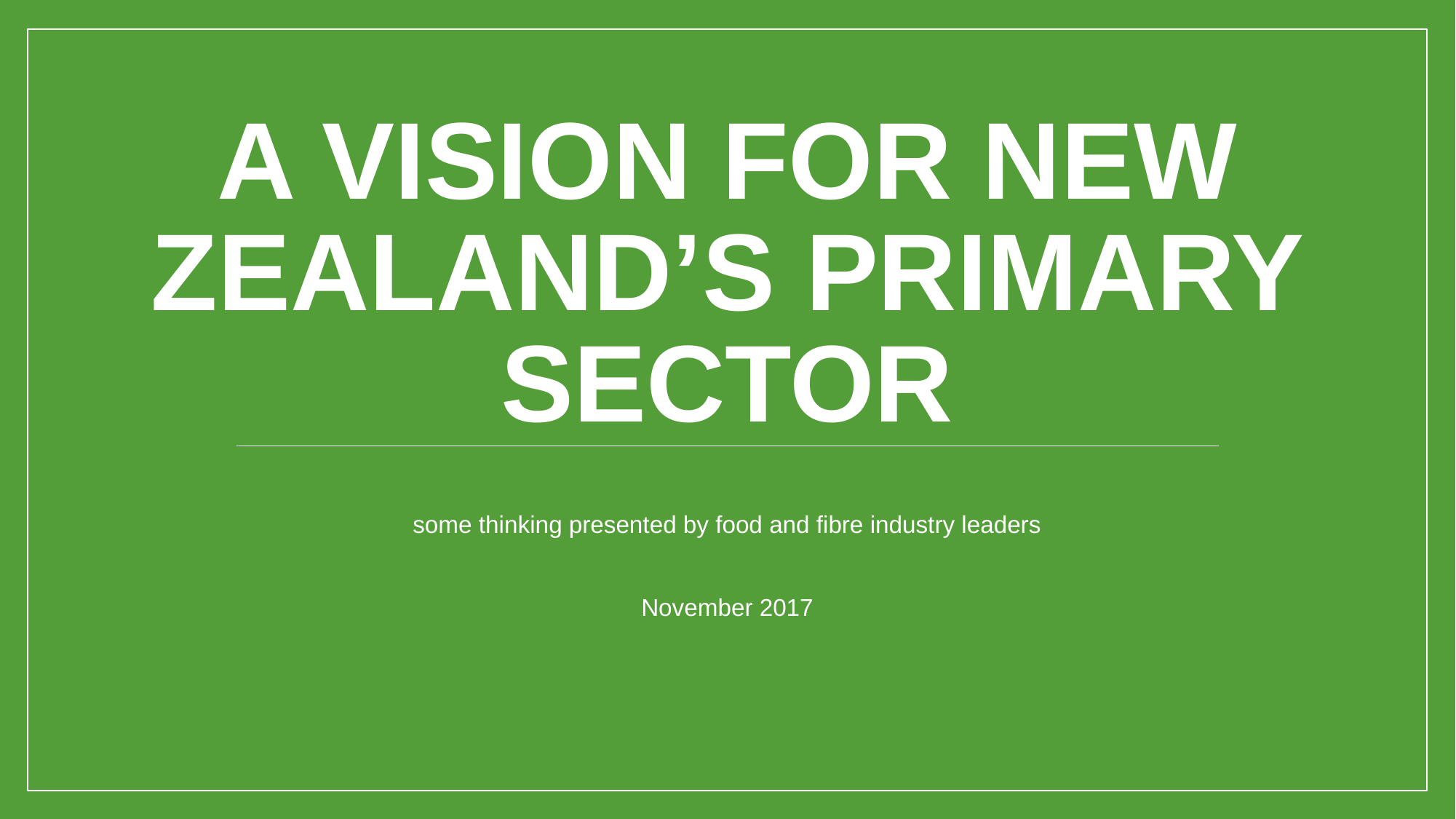

# A Vision for New Zealand’s primary sector

some thinking presented by food and fibre industry leaders

November 2017